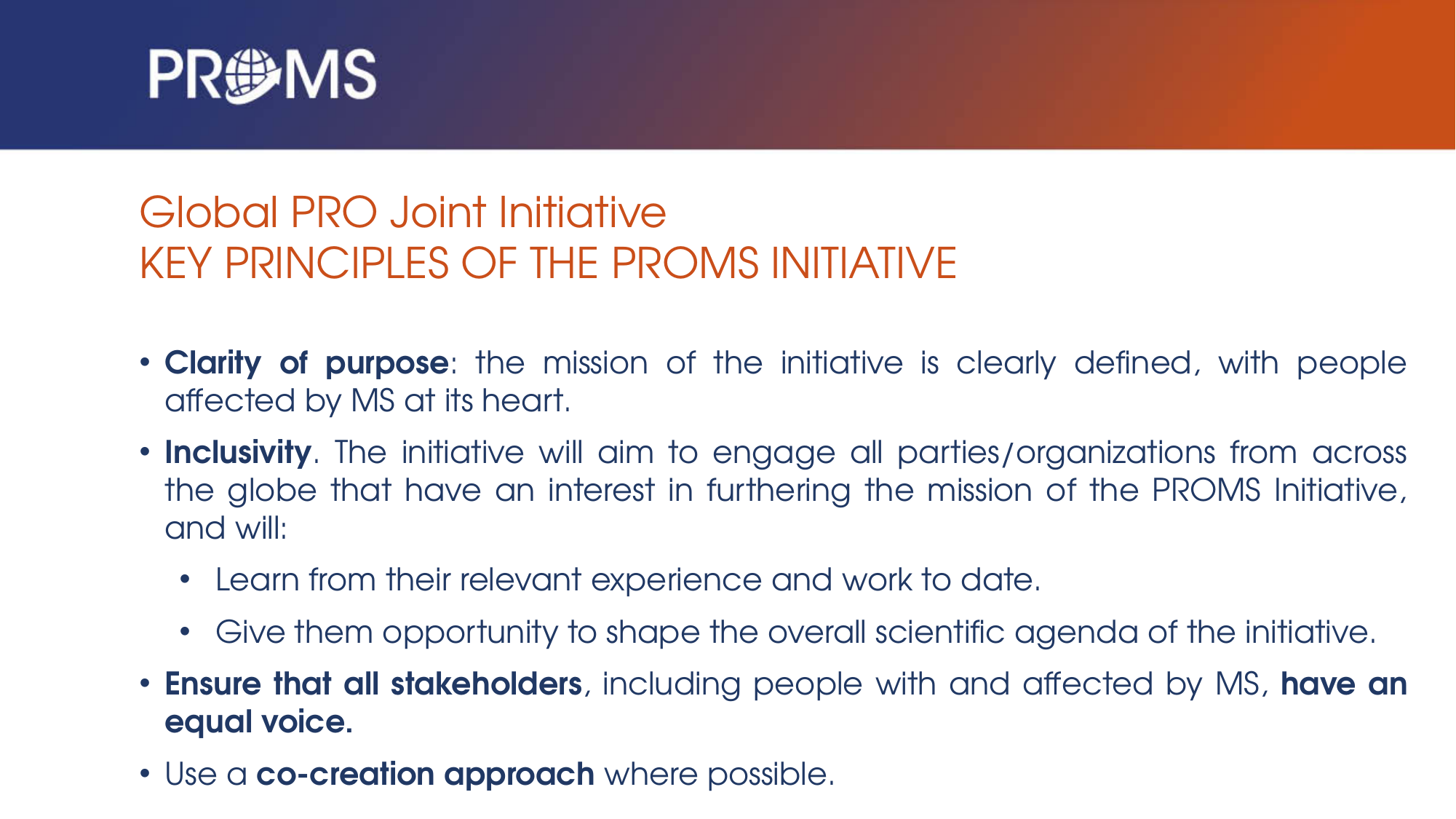

# Global PRO Joint Initiative KEY PRINCIPLES OF THE PROMS INITIATIVE
Clarity of purpose: the mission of the initiative is clearly defined, with people affected by MS at its heart.
Inclusivity. The initiative will aim to engage all parties/organizations from across the globe that have an interest in furthering the mission of the PROMS Initiative, and will:
Learn from their relevant experience and work to date.
Give them opportunity to shape the overall scientific agenda of the initiative.
Ensure that all stakeholders, including people with and affected by MS, have an equal voice.
Use a co-creation approach where possible.